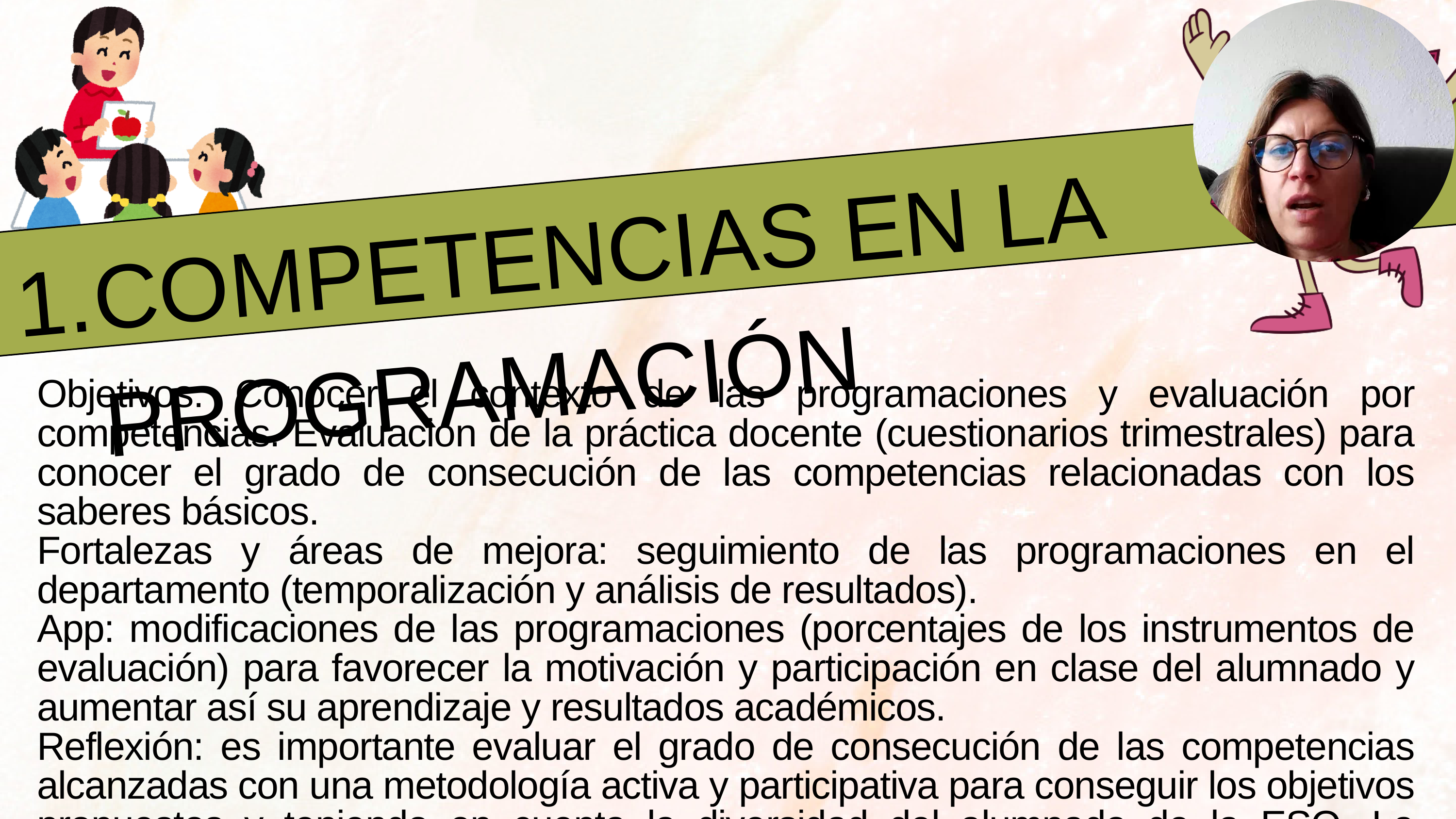

COMPETENCIAS EN LA PROGRAMACIÓN
Objetivos: Conocer el contexto de las programaciones y evaluación por competencias. Evaluación de la práctica docente (cuestionarios trimestrales) para conocer el grado de consecución de las competencias relacionadas con los saberes básicos.
Fortalezas y áreas de mejora: seguimiento de las programaciones en el departamento (temporalización y análisis de resultados).
App: modificaciones de las programaciones (porcentajes de los instrumentos de evaluación) para favorecer la motivación y participación en clase del alumnado y aumentar así su aprendizaje y resultados académicos.
Reflexión: es importante evaluar el grado de consecución de las competencias alcanzadas con una metodología activa y participativa para conseguir los objetivos propuestos y teniendo en cuenta la diversidad del alumnado de la ESO. La coordinación del profesorado para hacer actividades interdisciplinares (maqueta sobre una problemática ambiental) y participación en los proyectos del Centro.